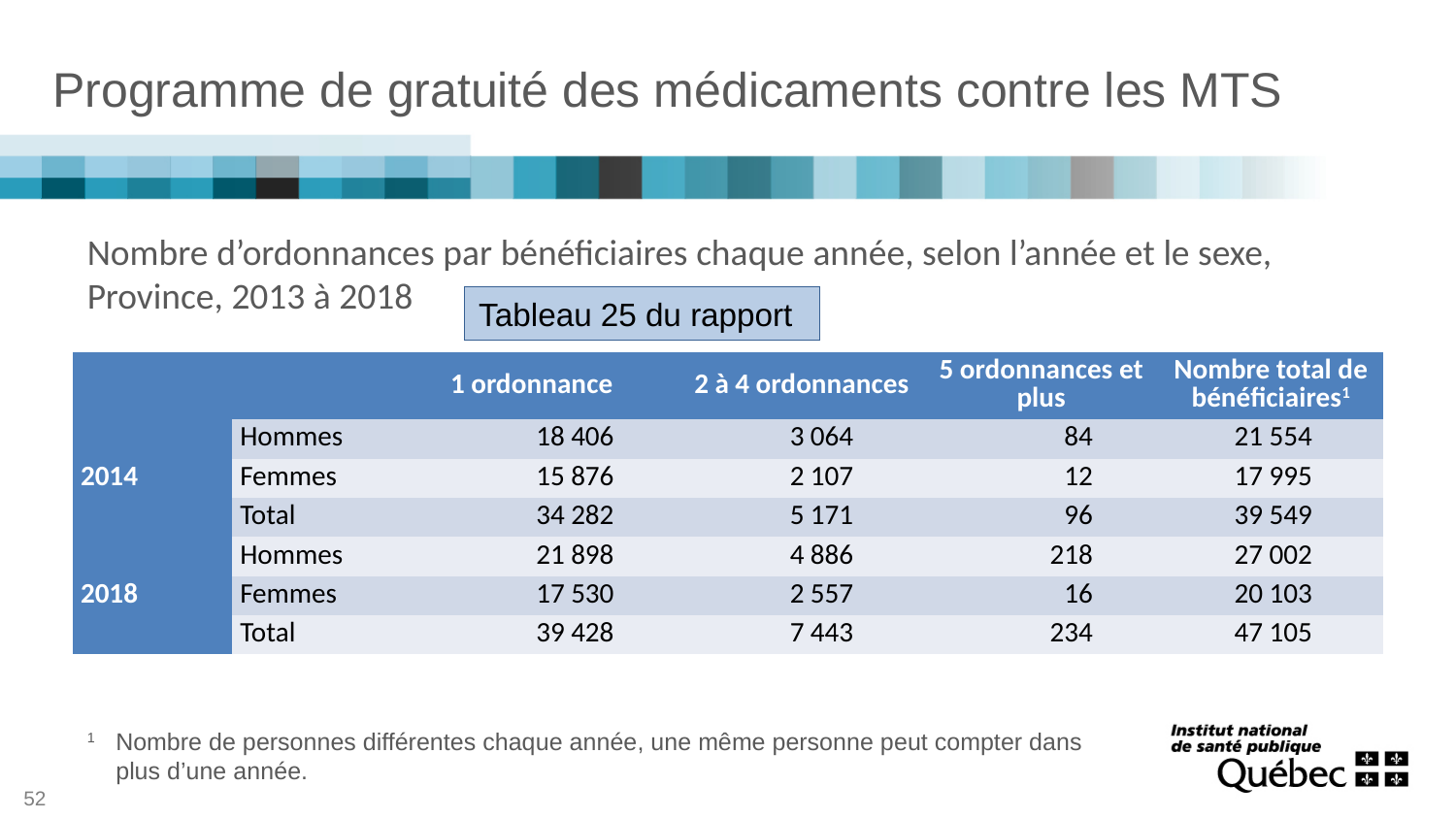

# Programme de gratuité des médicaments contre les MTS
Nombre d’ordonnances par bénéficiaires chaque année, selon l’année et le sexe, Province, 2013 à 2018
Tableau 25 du rapport
|  |  | 1 ordonnance | 2 à 4 ordonnances | 5 ordonnances et plus | Nombre total de bénéficiaires1 |
| --- | --- | --- | --- | --- | --- |
| 2014 | Hommes | 18 406 | 3 064 | 84 | 21 554 |
|  | Femmes | 15 876 | 2 107 | 12 | 17 995 |
|  | Total | 34 282 | 5 171 | 96 | 39 549 |
| 2018 | Hommes | 21 898 | 4 886 | 218 | 27 002 |
|  | Femmes | 17 530 | 2 557 | 16 | 20 103 |
|  | Total | 39 428 | 7 443 | 234 | 47 105 |
1	Nombre de personnes différentes chaque année, une même personne peut compter dans plus d’une année.
52